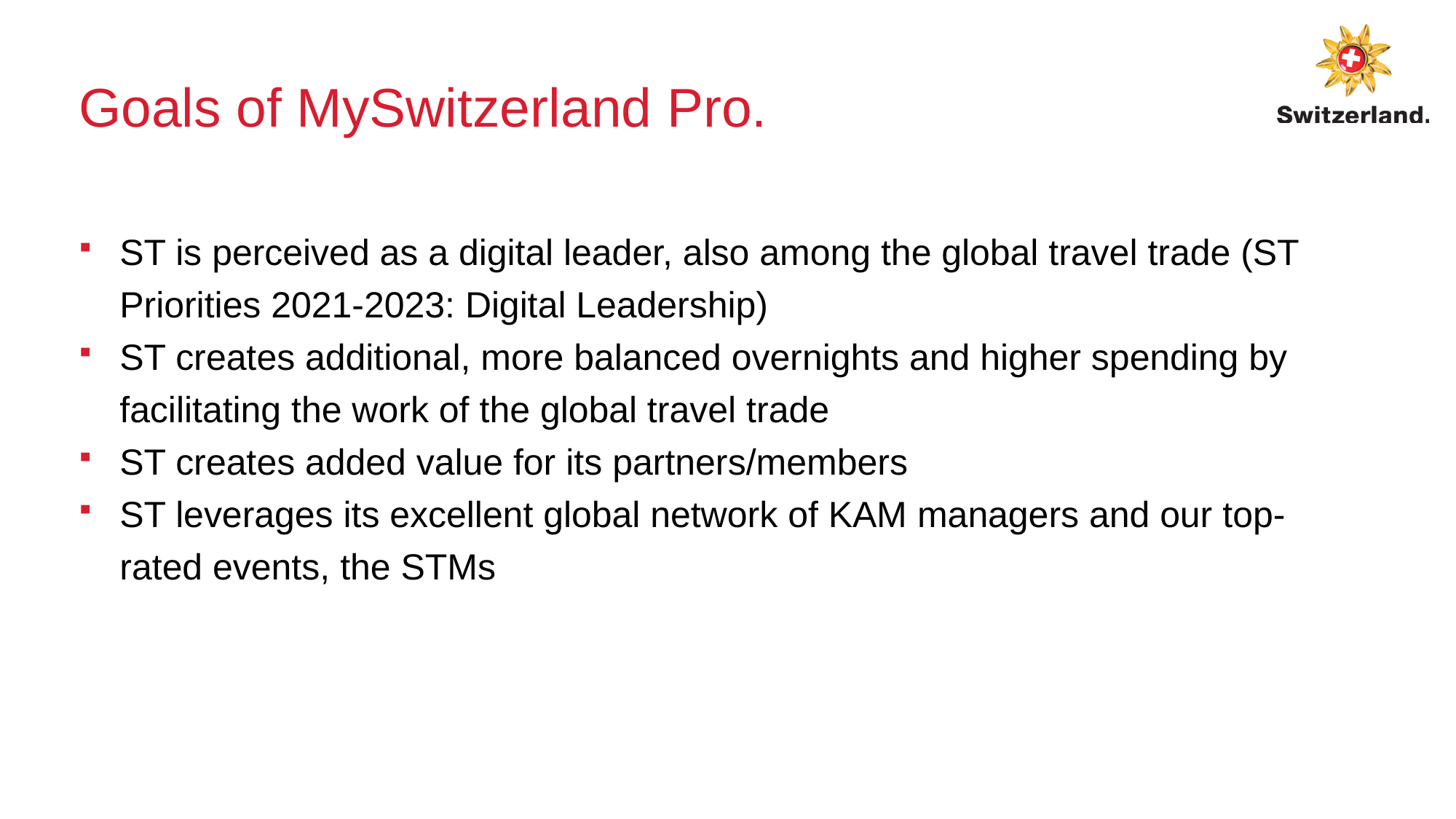

# Goals of MySwitzerland Pro.
ST is perceived as a digital leader, also among the global travel trade (ST Priorities 2021-2023: Digital Leadership)
ST creates additional, more balanced overnights and higher spending by facilitating the work of the global travel trade
ST creates added value for its partners/members
ST leverages its excellent global network of KAM managers and our top-rated events, the STMs